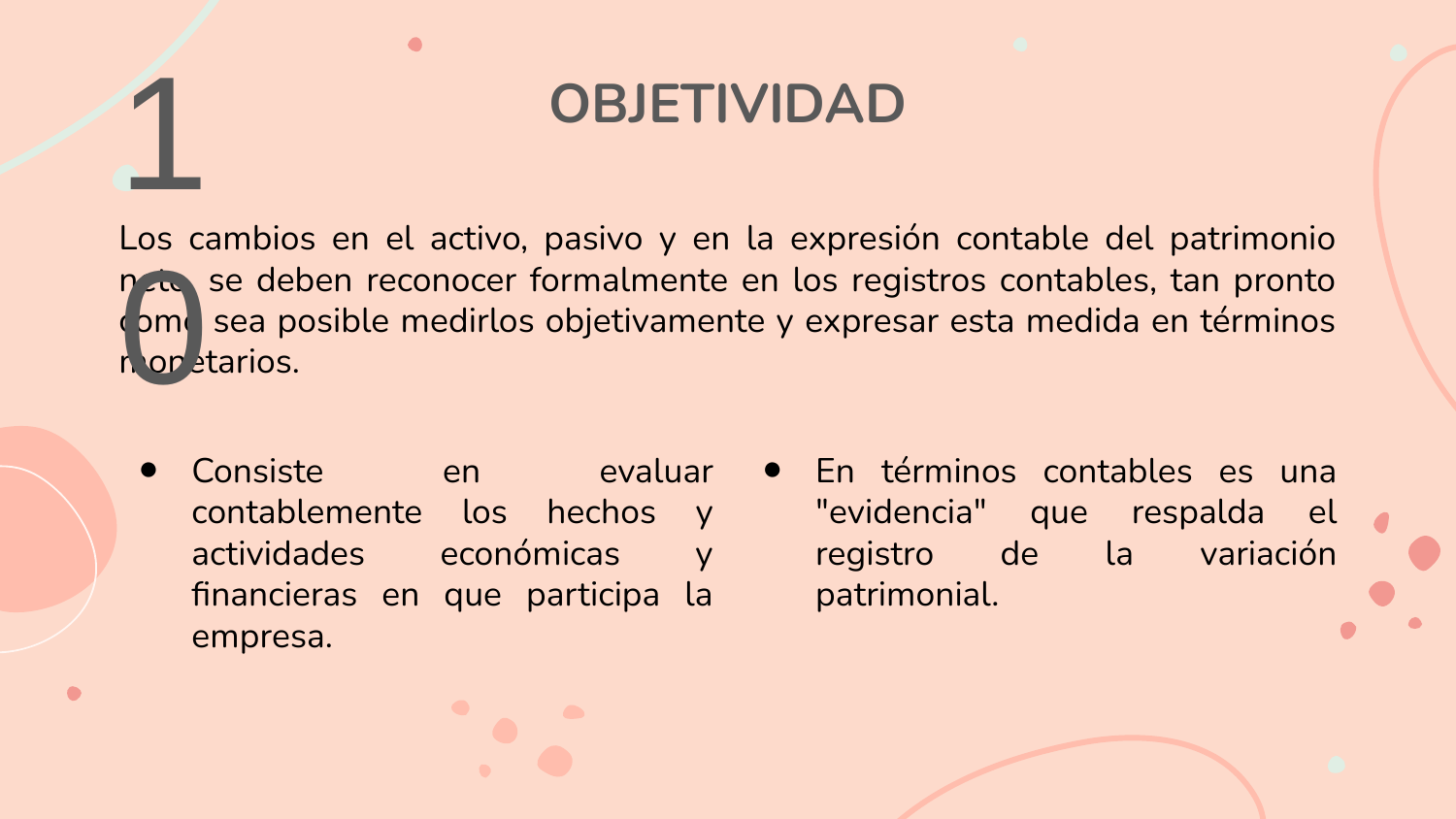

OBJETIVIDAD
10

Los cambios en el activo, pasivo y en la expresión contable del patrimonio neto, se deben reconocer formalmente en los registros contables, tan pronto como sea posible medirlos objetivamente y expresar esta medida en términos monetarios.

Consiste en evaluar contablemente los hechos y actividades económicas y financieras en que participa la empresa.
En términos contables es una "evidencia" que respalda el registro de la variación patrimonial.